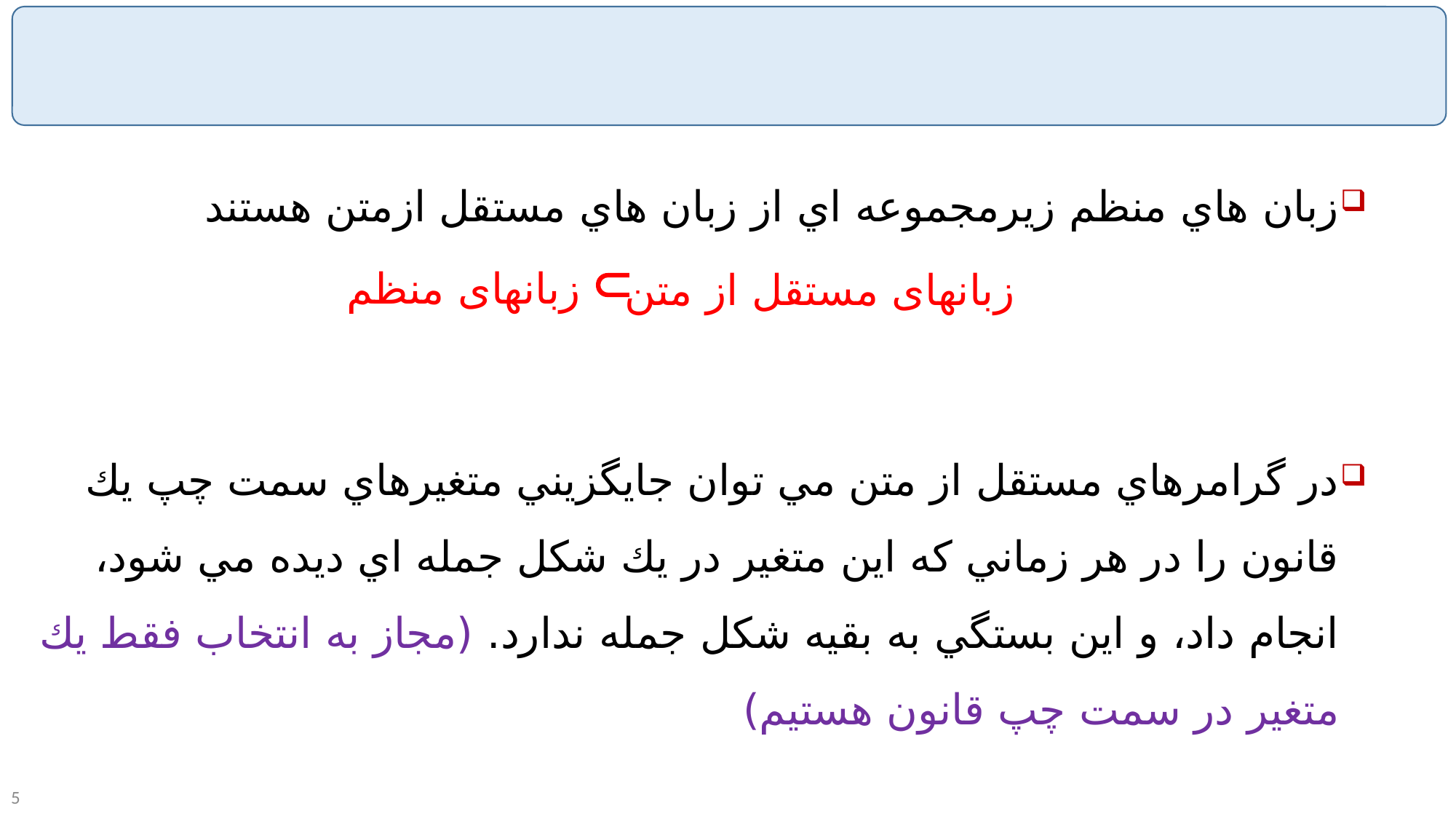

#
زبان هاي منظم زيرمجموعه اي از زبان هاي مستقل ازمتن هستند

در گرامرهاي مستقل از متن مي توان جايگزيني متغيرهاي سمت چپ يك قانون را در هر زماني كه اين متغير در يك شكل جمله اي ديده مي شود، انجام داد، و اين بستگي به بقيه شكل جمله ندارد. (مجاز به انتخاب فقط يك متغير در سمت چپ قانون هستيم)
 ⊂
زبانهای منظم
زبانهای مستقل از متن
5